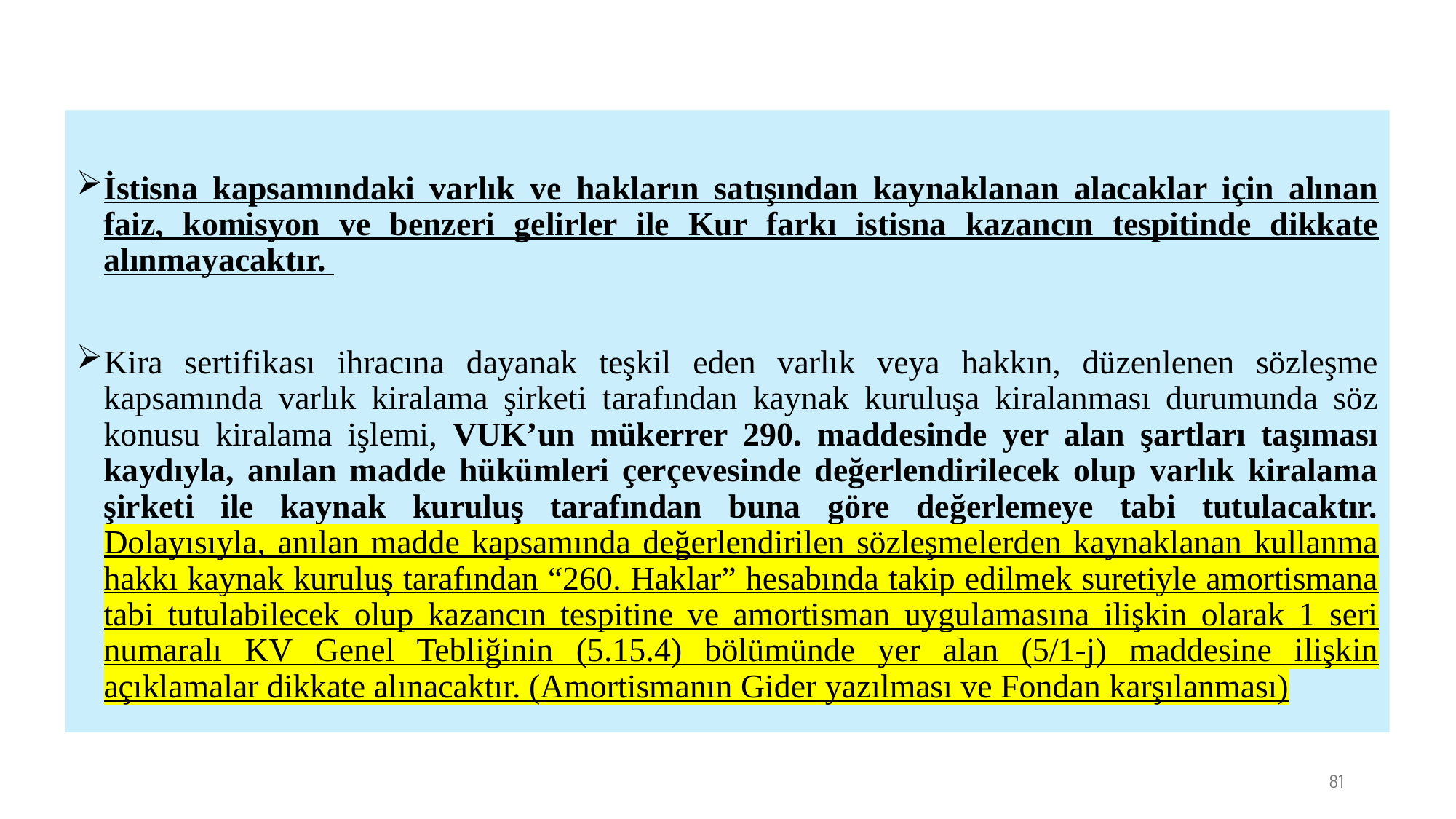

İstisna kapsamındaki varlık ve hakların satışından kaynaklanan alacaklar için alınan faiz, komisyon ve benzeri gelirler ile Kur farkı istisna kazancın tespitinde dikkate alınmayacaktır.

Kira sertifikası ihracına dayanak teşkil eden varlık veya hakkın, düzenlenen sözleşme kapsamında varlık kiralama şirketi tarafından kaynak kuruluşa kiralanması durumunda söz konusu kiralama işlemi, VUK’un mükerrer 290. maddesinde yer alan şartları taşıması kaydıyla, anılan madde hükümleri çerçevesinde değerlendirilecek olup varlık kiralama şirketi ile kaynak kuruluş tarafından buna göre değerlemeye tabi tutulacaktır. Dolayısıyla, anılan madde kapsamında değerlendirilen sözleşmelerden kaynaklanan kullanma hakkı kaynak kuruluş tarafından “260. Haklar” hesabında takip edilmek suretiyle amortismana tabi tutulabilecek olup kazancın tespitine ve amortisman uygulamasına ilişkin olarak 1 seri numaralı KV Genel Tebliğinin (5.15.4) bölümünde yer alan (5/1-j) maddesine ilişkin açıklamalar dikkate alınacaktır. (Amortismanın Gider yazılması ve Fondan karşılanması)
81